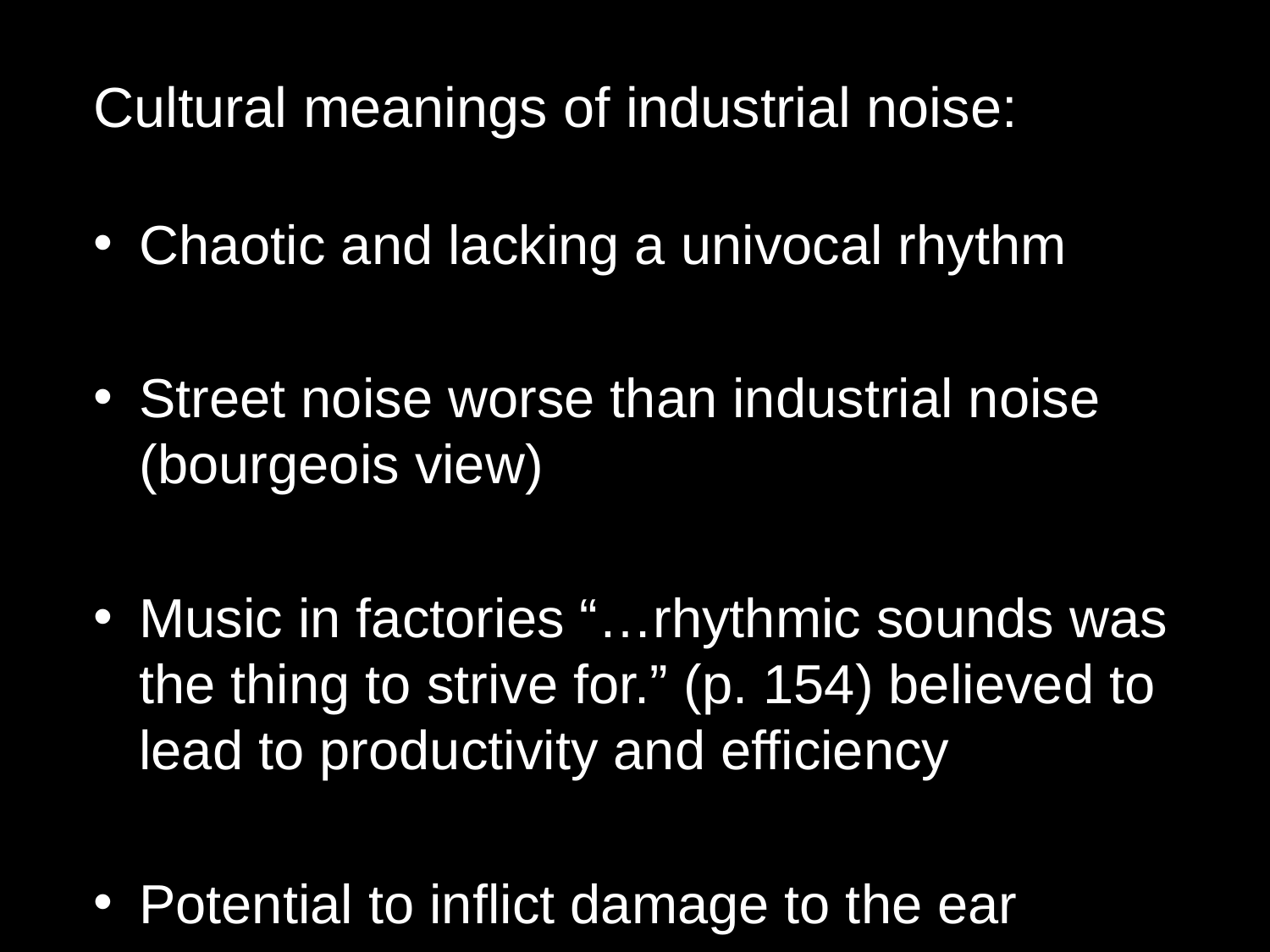

Cultural meanings of industrial noise:
Chaotic and lacking a univocal rhythm

Street noise worse than industrial noise (bourgeois view)

Music in factories “…rhythmic sounds was the thing to strive for.” (p. 154) believed to lead to productivity and efficiency

Potential to inflict damage to the ear